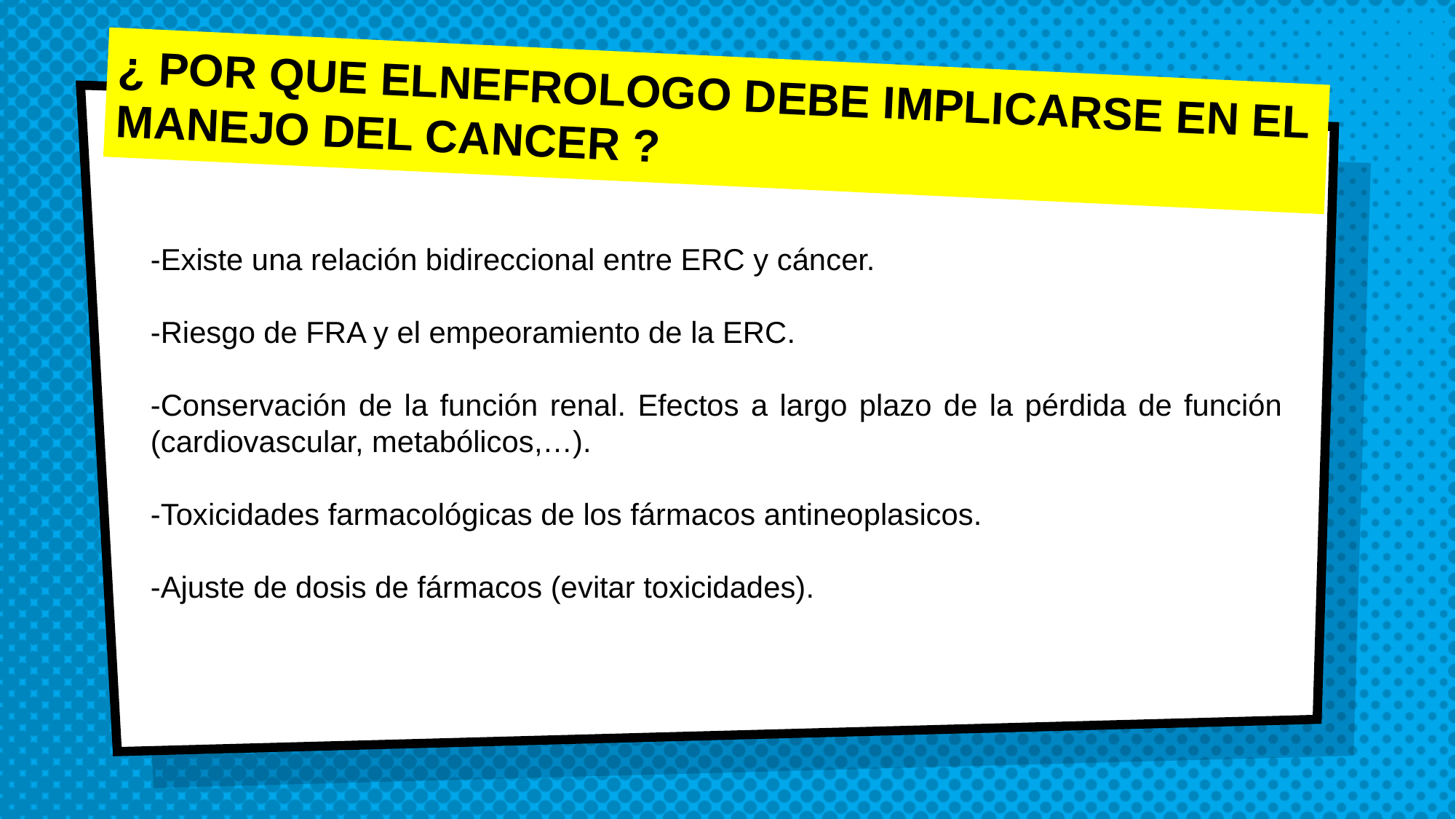

# ¿ POR QUE ELNEFROLOGO DEBE IMPLICARSE EN EL MANEJO DEL CANCER ?
-Existe una relación bidireccional entre ERC y cáncer.

-Riesgo de FRA y el empeoramiento de la ERC.

-Conservación de la función renal. Efectos a largo plazo de la pérdida de función (cardiovascular, metabólicos,…).

-Toxicidades farmacológicas de los fármacos antineoplasicos.

-Ajuste de dosis de fármacos (evitar toxicidades).